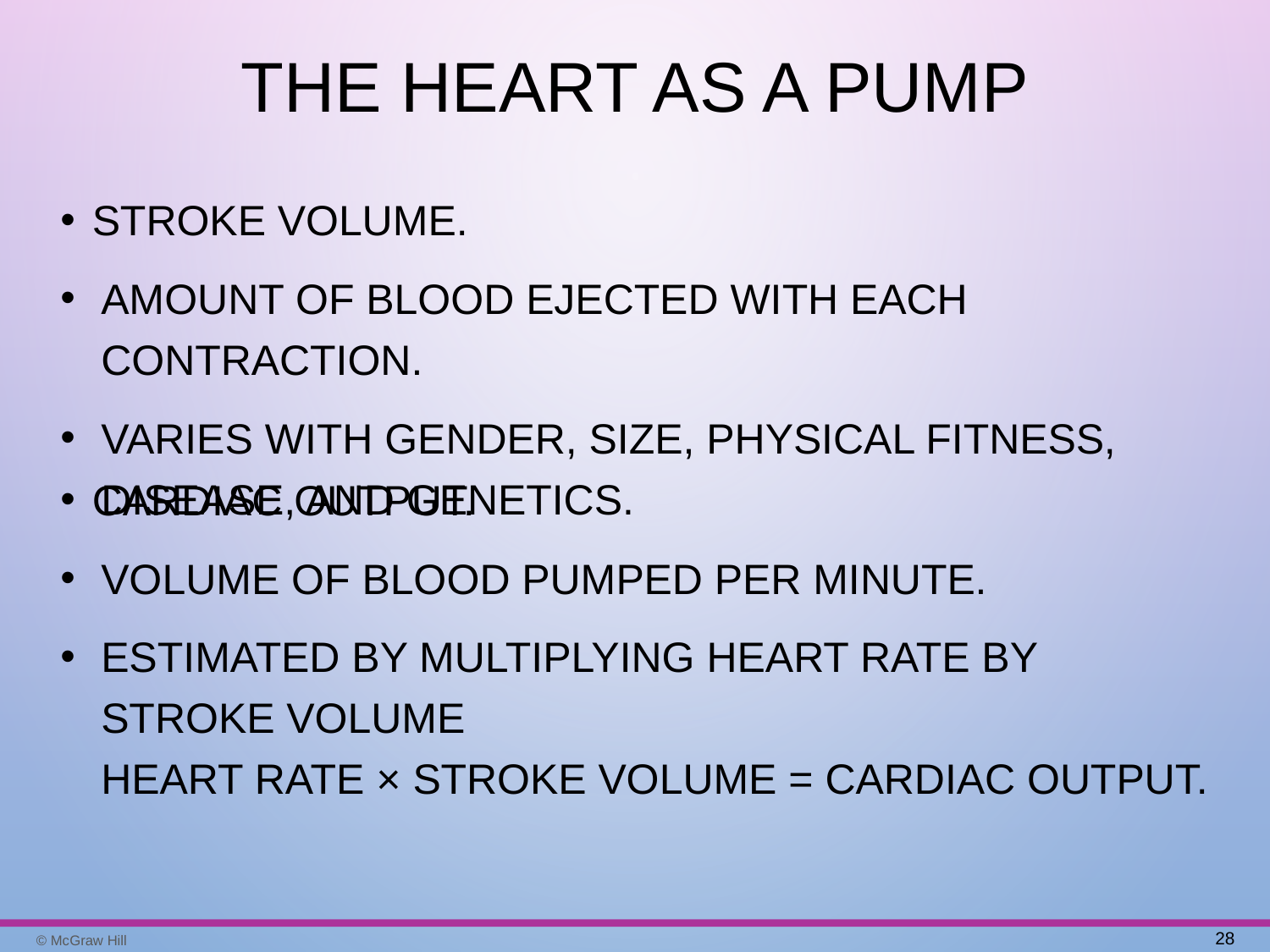

# The Heart as a Pump
Stroke volume.
Amount of blood ejected with each contraction.
Varies with gender, size, physical fitness, disease, and genetics.
Cardiac output.
Volume of blood pumped per minute.
Estimated by multiplying heart rate by stroke volume
Heart Rate × Stroke Volume = Cardiac Output.
28